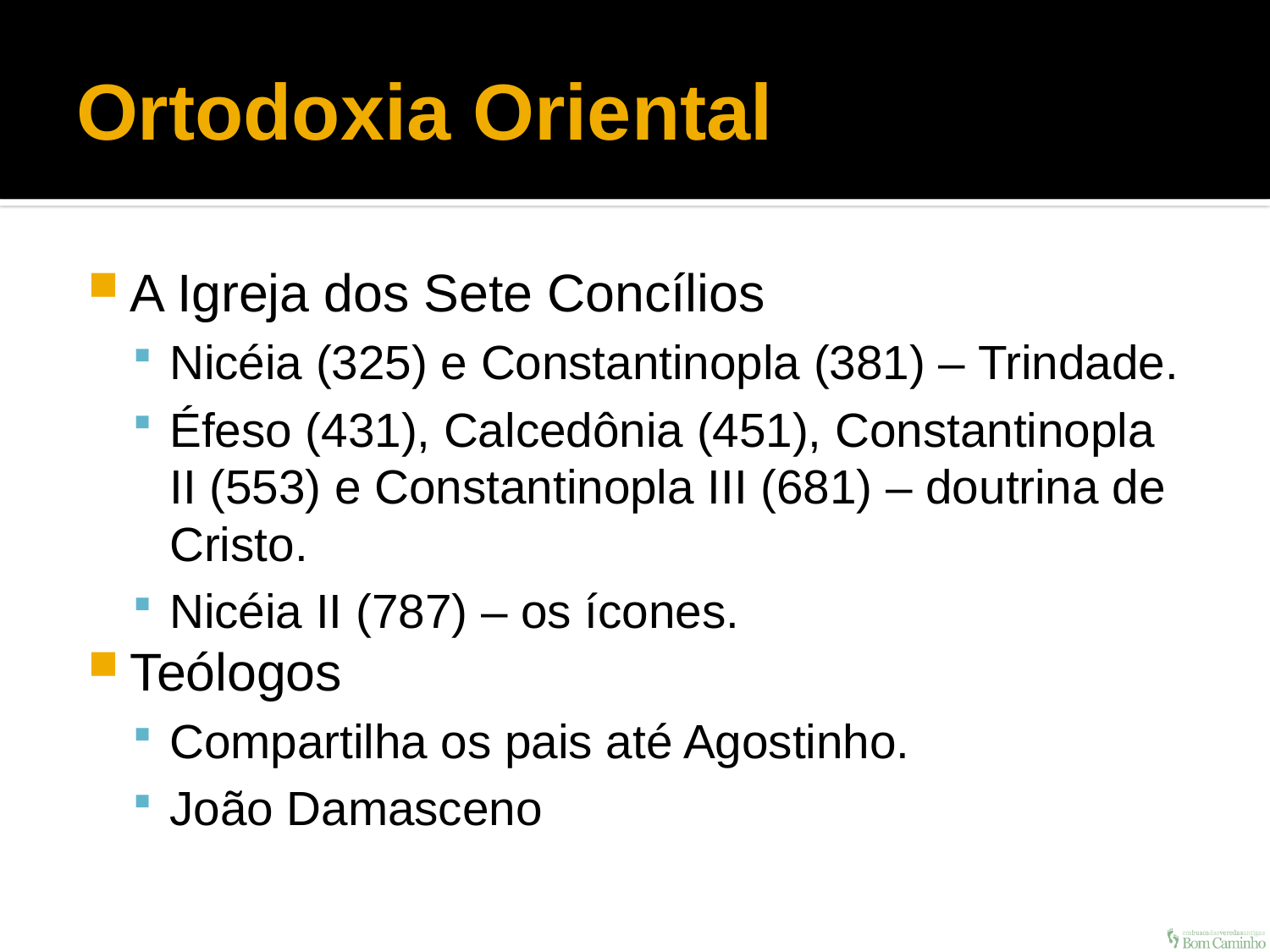

# Ortodoxia Oriental
A Igreja dos Sete Concílios
Nicéia (325) e Constantinopla (381) – Trindade.
Éfeso (431), Calcedônia (451), Constantinopla II (553) e Constantinopla III (681) – doutrina de Cristo.
Nicéia II (787) – os ícones.
Teólogos
Compartilha os pais até Agostinho.
João Damasceno